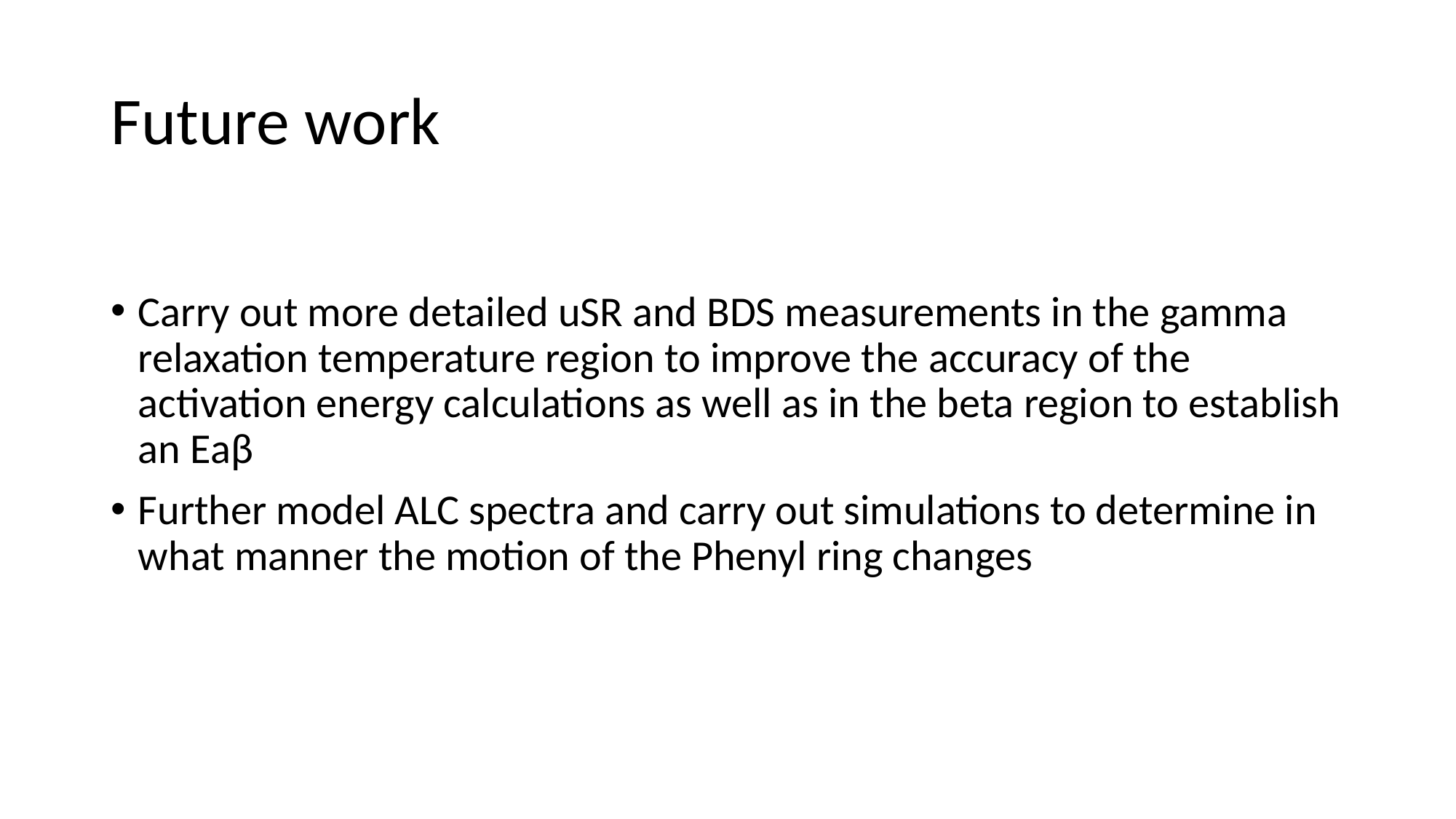

# Future work

Carry out more detailed uSR and BDS measurements in the gamma relaxation temperature region to improve the accuracy of the activation energy calculations as well as in the beta region to establish an Eaβ
Further model ALC spectra and carry out simulations to determine in what manner the motion of the Phenyl ring changes